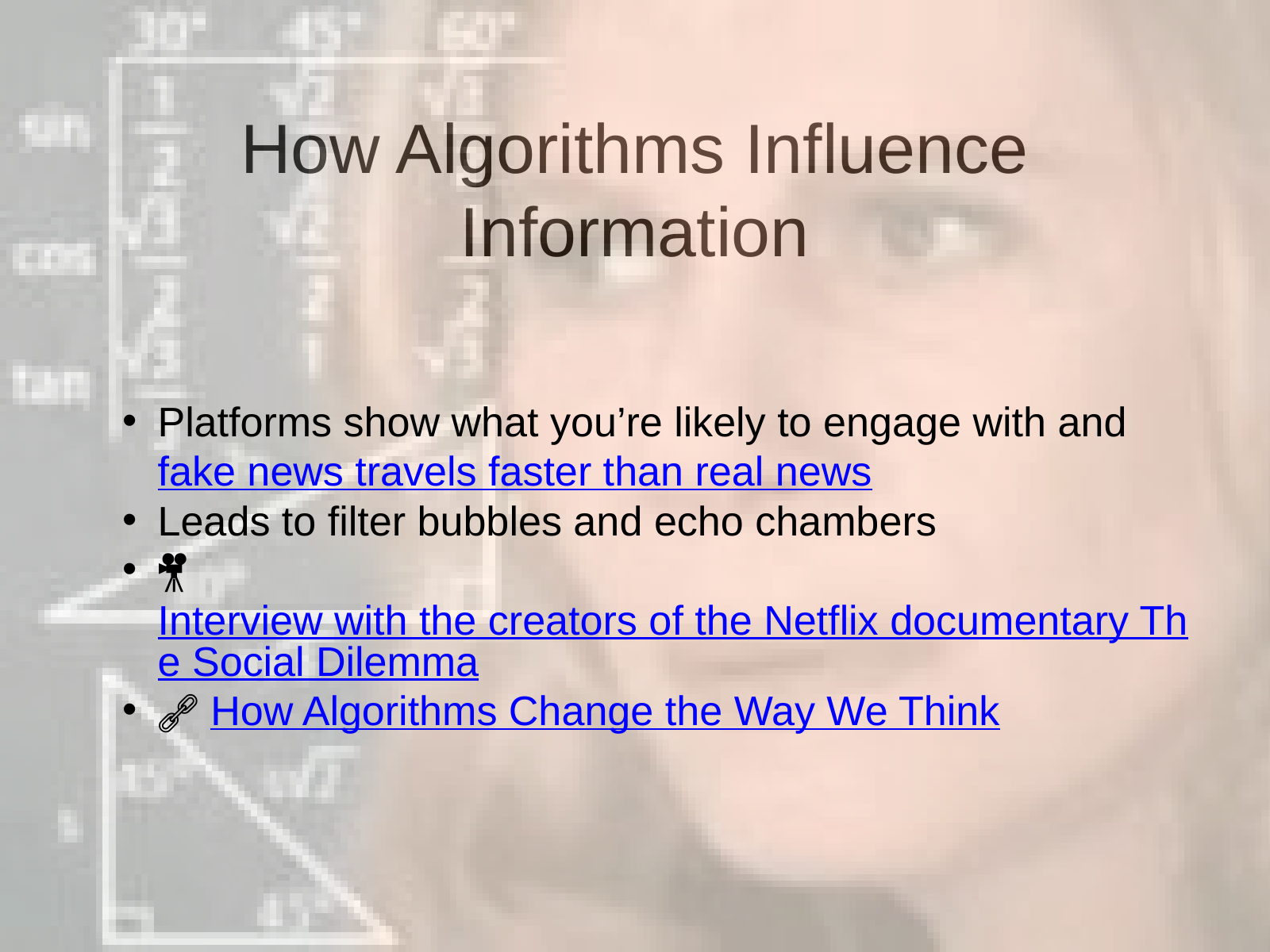

How Algorithms Influence Information
Platforms show what you’re likely to engage with and fake news travels faster than real news
Leads to filter bubbles and echo chambers
🎥 Interview with the creators of the Netflix documentary The Social Dilemma
🔗 How Algorithms Change the Way We Think